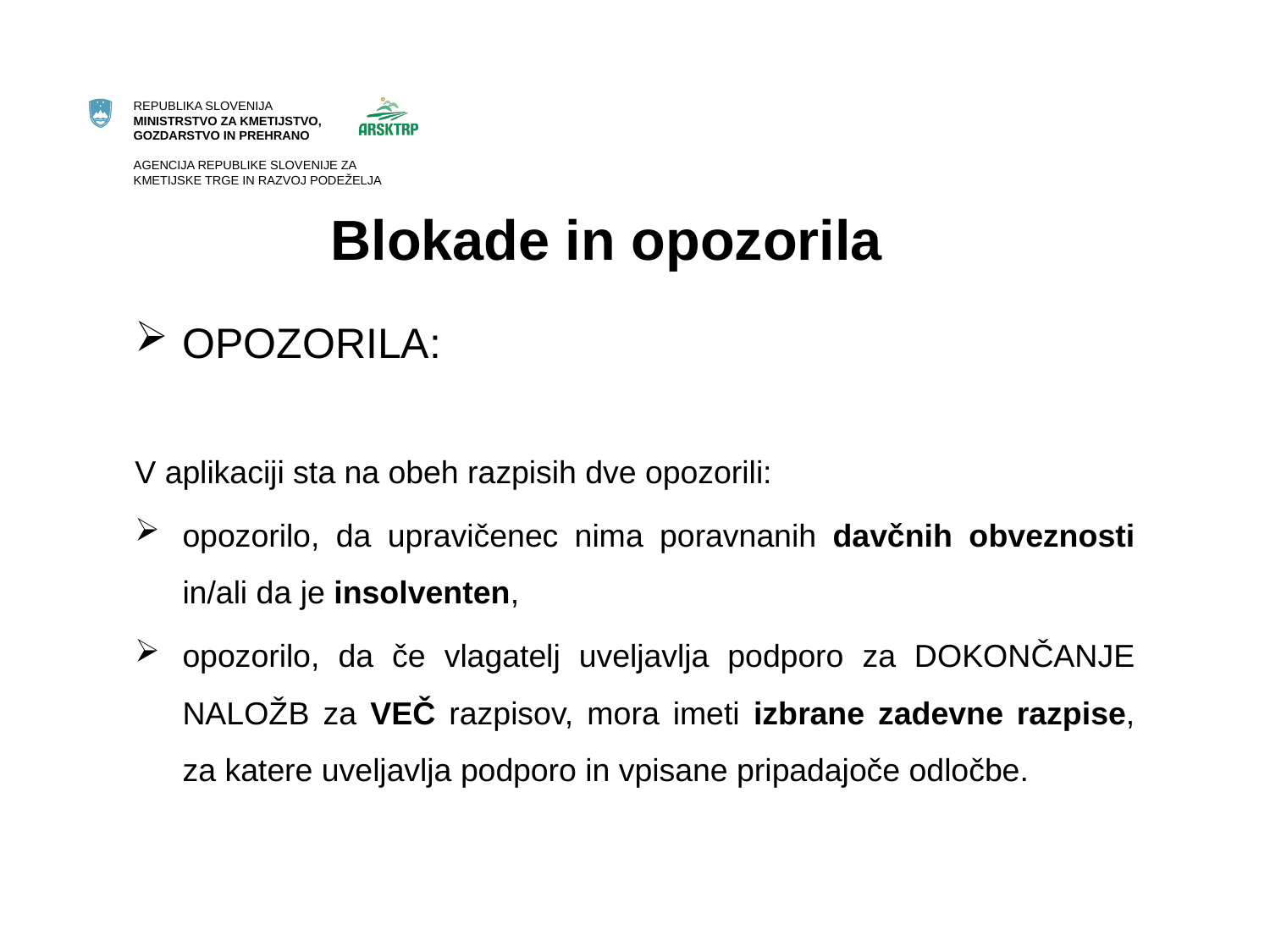

# Blokade in opozorila
OPOZORILA:

V aplikaciji sta na obeh razpisih dve opozorili:
opozorilo, da upravičenec nima poravnanih davčnih obveznosti in/ali da je insolventen,
opozorilo, da če vlagatelj uveljavlja podporo za DOKONČANJE NALOŽB za VEČ razpisov, mora imeti izbrane zadevne razpise, za katere uveljavlja podporo in vpisane pripadajoče odločbe.